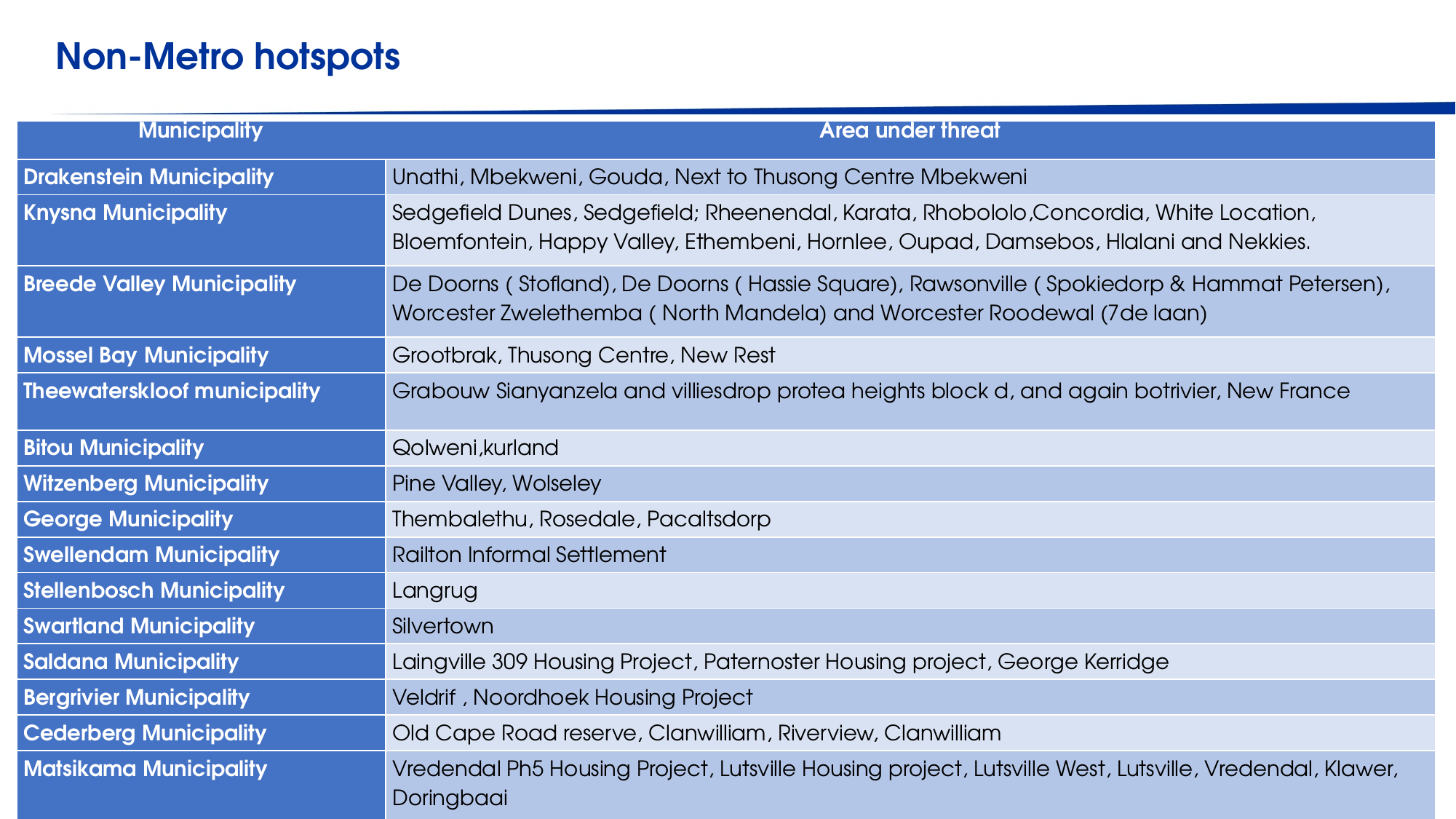

# Non-Metro hotspots
| Municipality | Area under threat |
| --- | --- |
| Drakenstein Municipality | Unathi, Mbekweni, Gouda, Next to Thusong Centre Mbekweni |
| Knysna Municipality | Sedgefield Dunes, Sedgefield; Rheenendal, Karata, Rhobololo,Concordia, White Location, Bloemfontein, Happy Valley, Ethembeni, Hornlee, Oupad, Damsebos, Hlalani and Nekkies. |
| Breede Valley Municipality | De Doorns ( Stofland), De Doorns ( Hassie Square), Rawsonville ( Spokiedorp & Hammat Petersen), Worcester Zwelethemba ( North Mandela) and Worcester Roodewal (7de laan) |
| Mossel Bay Municipality | Grootbrak, Thusong Centre, New Rest |
| Theewaterskloof municipality | Grabouw Sianyanzela and villiesdrop protea heights block d, and again botrivier, New France |
| Bitou Municipality | Qolweni,kurland |
| Witzenberg Municipality | Pine Valley, Wolseley |
| George Municipality | Thembalethu, Rosedale, Pacaltsdorp |
| Swellendam Municipality | Railton Informal Settlement |
| Stellenbosch Municipality | Langrug |
| Swartland Municipality | Silvertown |
| Saldana Municipality | Laingville 309 Housing Project, Paternoster Housing project, George Kerridge |
| Bergrivier Municipality | Veldrif , Noordhoek Housing Project |
| Cederberg Municipality | Old Cape Road reserve, Clanwilliam, Riverview, Clanwilliam |
| Matsikama Municipality | Vredendal Ph5 Housing Project, Lutsville Housing project, Lutsville West, Lutsville, Vredendal, Klawer, Doringbaai |